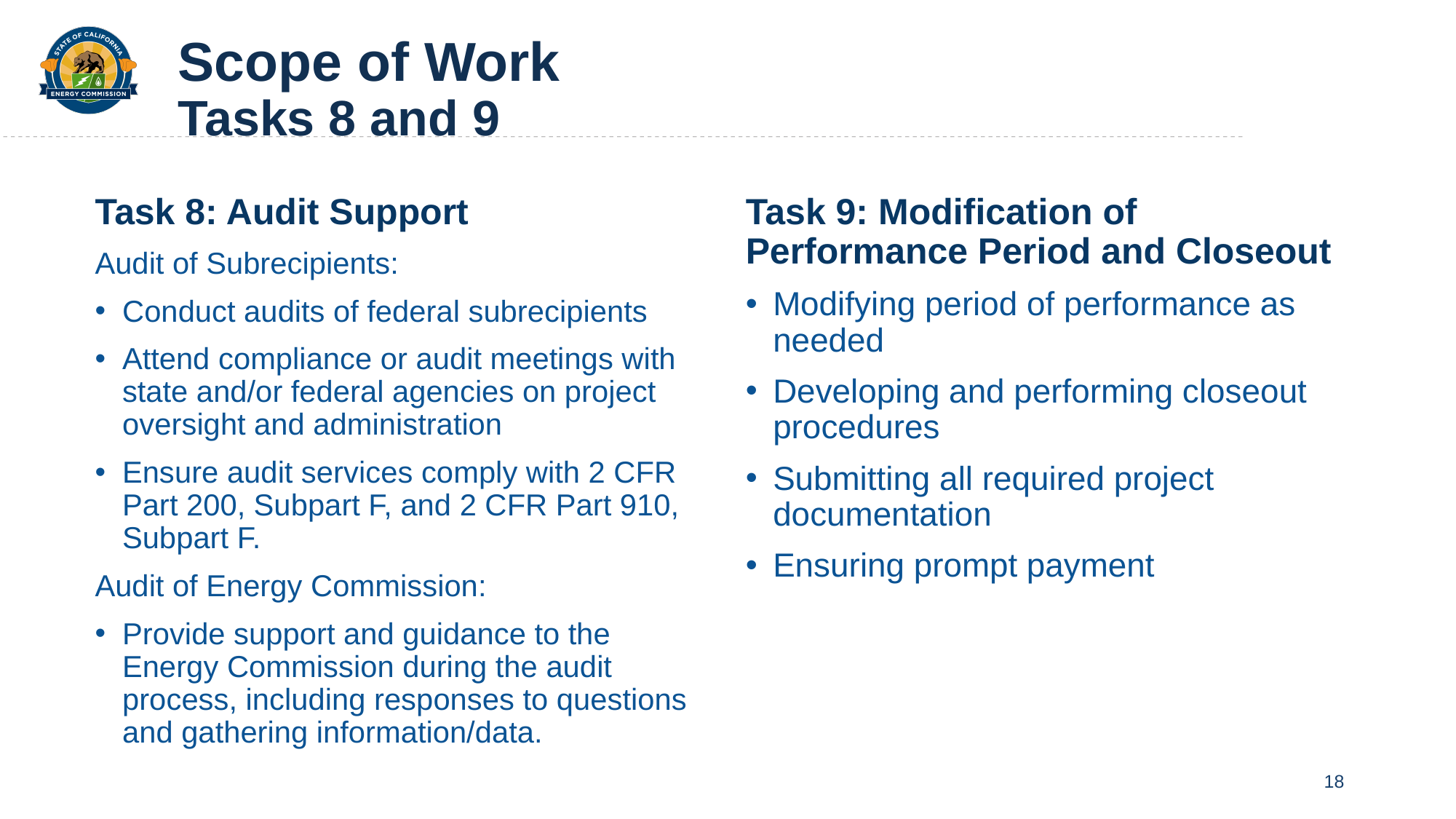

# Scope of Work Tasks 8 and 9
Task 8: Audit Support
Audit of Subrecipients:
Conduct audits of federal subrecipients
Attend compliance or audit meetings with state and/or federal agencies on project oversight and administration
Ensure audit services comply with 2 CFR Part 200, Subpart F, and 2 CFR Part 910, Subpart F.
Audit of Energy Commission:
Provide support and guidance to the Energy Commission during the audit process, including responses to questions and gathering information/data.
Task 9: Modification of Performance Period and Closeout
Modifying period of performance as needed
Developing and performing closeout procedures
Submitting all required project documentation
Ensuring prompt payment

18